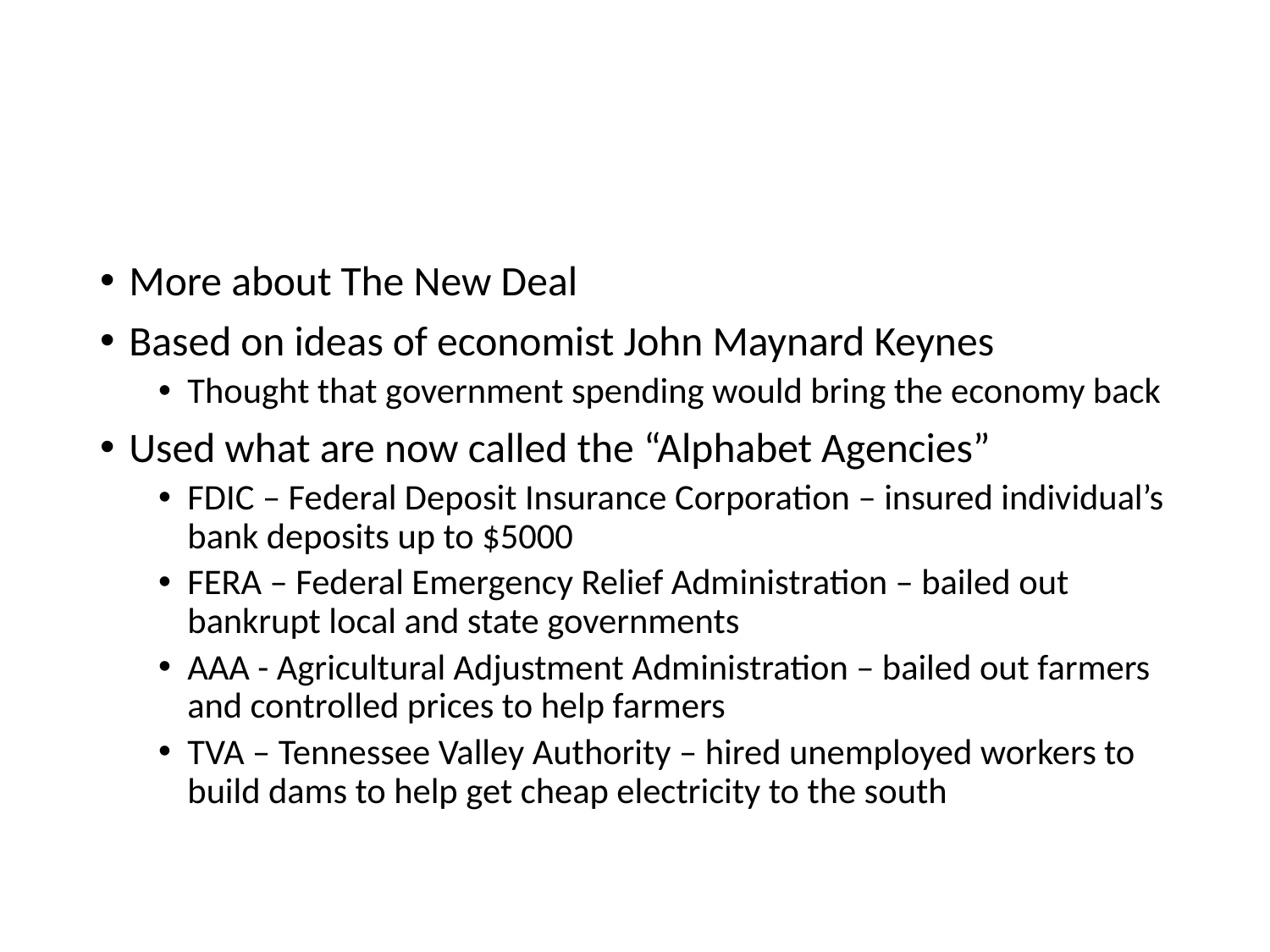

#
More about The New Deal
Based on ideas of economist John Maynard Keynes
Thought that government spending would bring the economy back
Used what are now called the “Alphabet Agencies”
FDIC – Federal Deposit Insurance Corporation – insured individual’s bank deposits up to $5000
FERA – Federal Emergency Relief Administration – bailed out bankrupt local and state governments
AAA - Agricultural Adjustment Administration – bailed out farmers and controlled prices to help farmers
TVA – Tennessee Valley Authority – hired unemployed workers to build dams to help get cheap electricity to the south